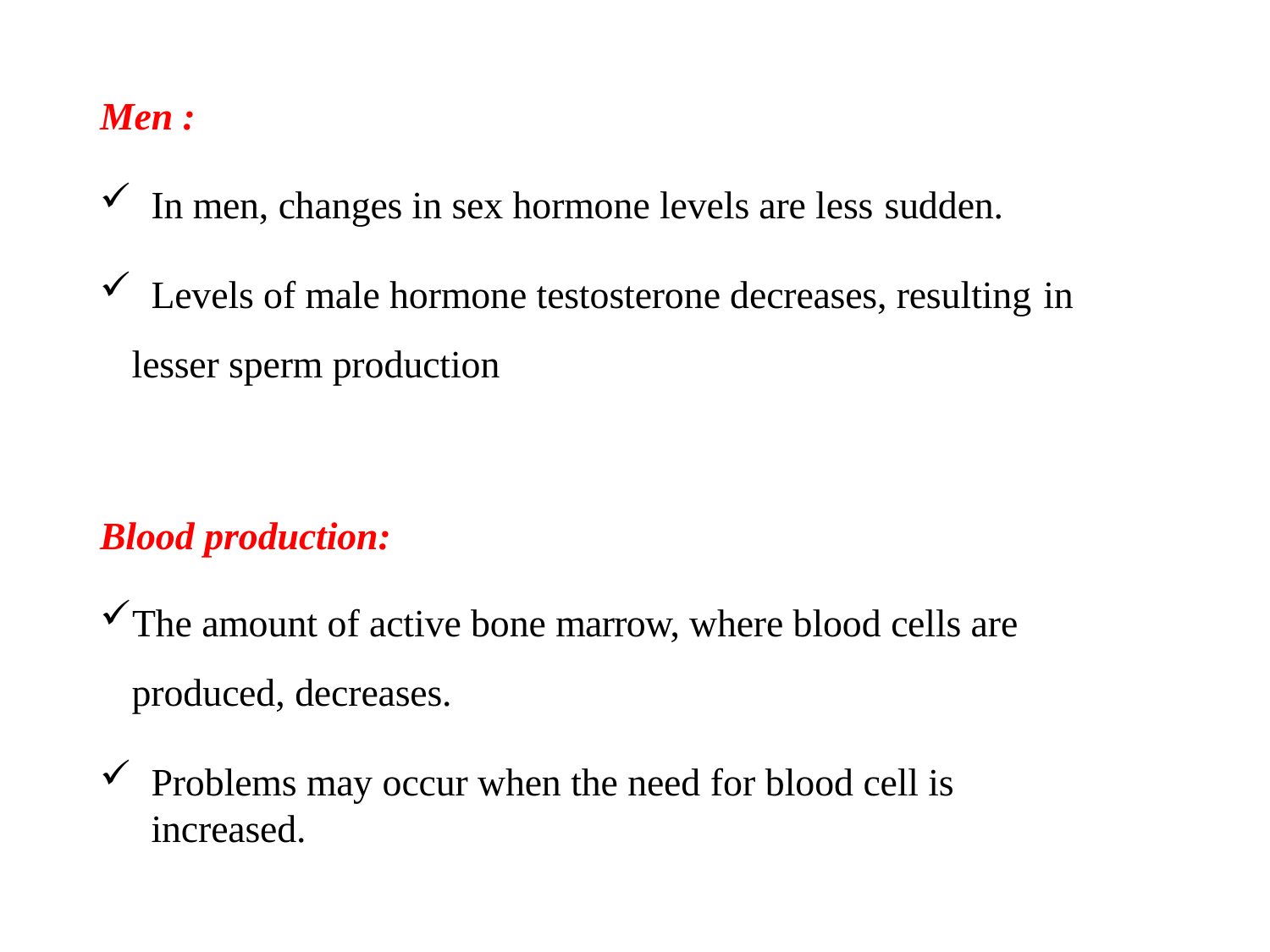

Men :

In men, changes in sex hormone levels are less sudden.

Levels of male hormone testosterone decreases, resulting in
lesser sperm production
Blood production:
The amount of active bone marrow, where blood cells are  produced, decreases.

Problems may occur when the need for blood cell is increased.